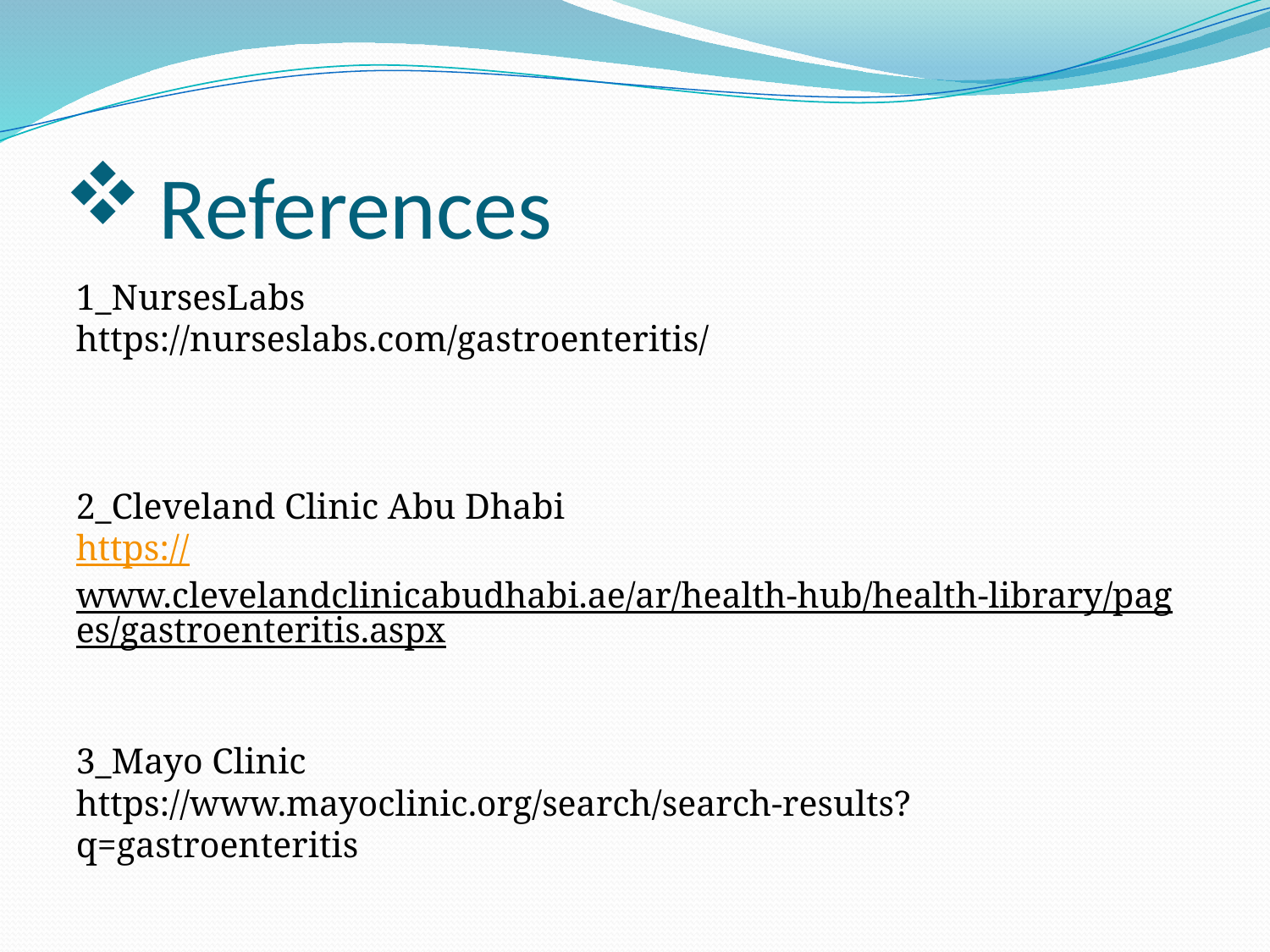

# References
1_NursesLabs
https://nurseslabs.com/gastroenteritis/
2_Cleveland Clinic Abu Dhabi
https://www.clevelandclinicabudhabi.ae/ar/health-hub/health-library/pages/gastroenteritis.aspx
3_Mayo Clinic
https://www.mayoclinic.org/search/search-results?q=gastroenteritis